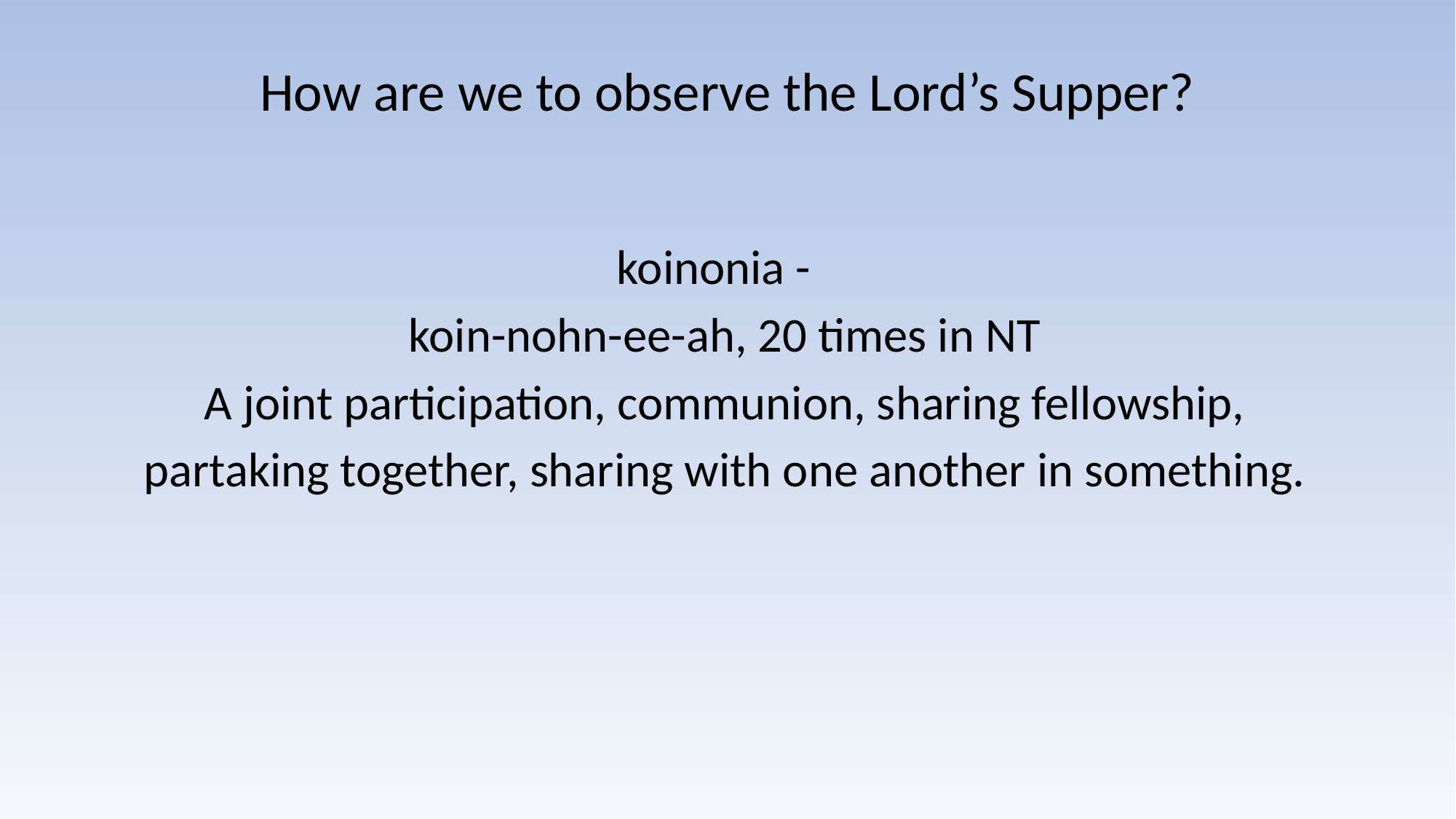

# How are we to observe the Lord’s Supper?

koinonia -
koin-nohn-ee-ah, 20 times in NT
 A joint participation, communion, sharing fellowship,
partaking together, sharing with one another in something.